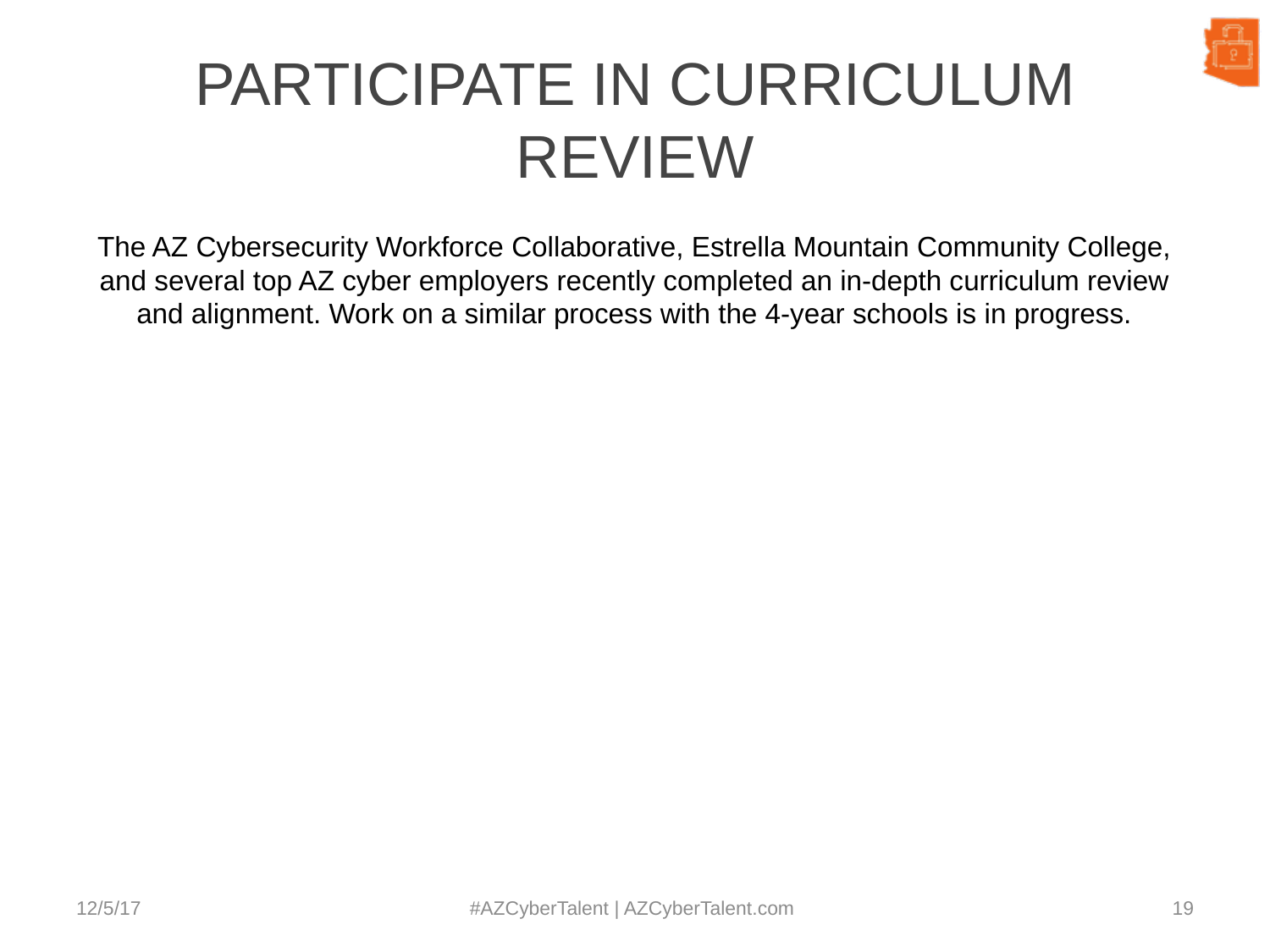

# PARTICIPATE IN CURRICULUM REVIEW
The AZ Cybersecurity Workforce Collaborative, Estrella Mountain Community College, and several top AZ cyber employers recently completed an in-depth curriculum review and alignment. Work on a similar process with the 4-year schools is in progress.
12/5/17
#AZCyberTalent | AZCyberTalent.com
19